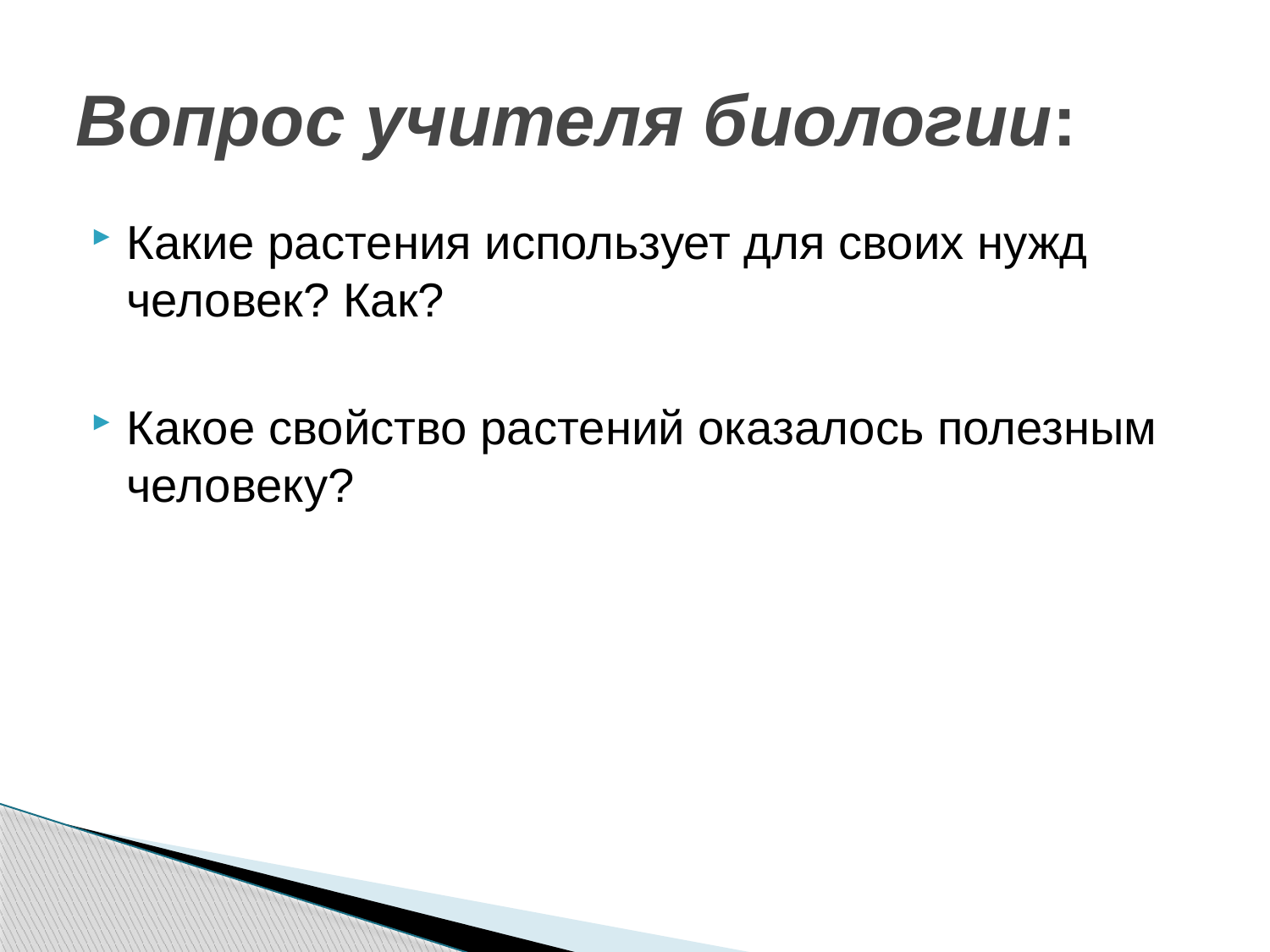

# Вопрос учителя биологии:
Какие растения использует для своих нужд человек? Как?

Какое свойство растений оказалось полезным человеку?